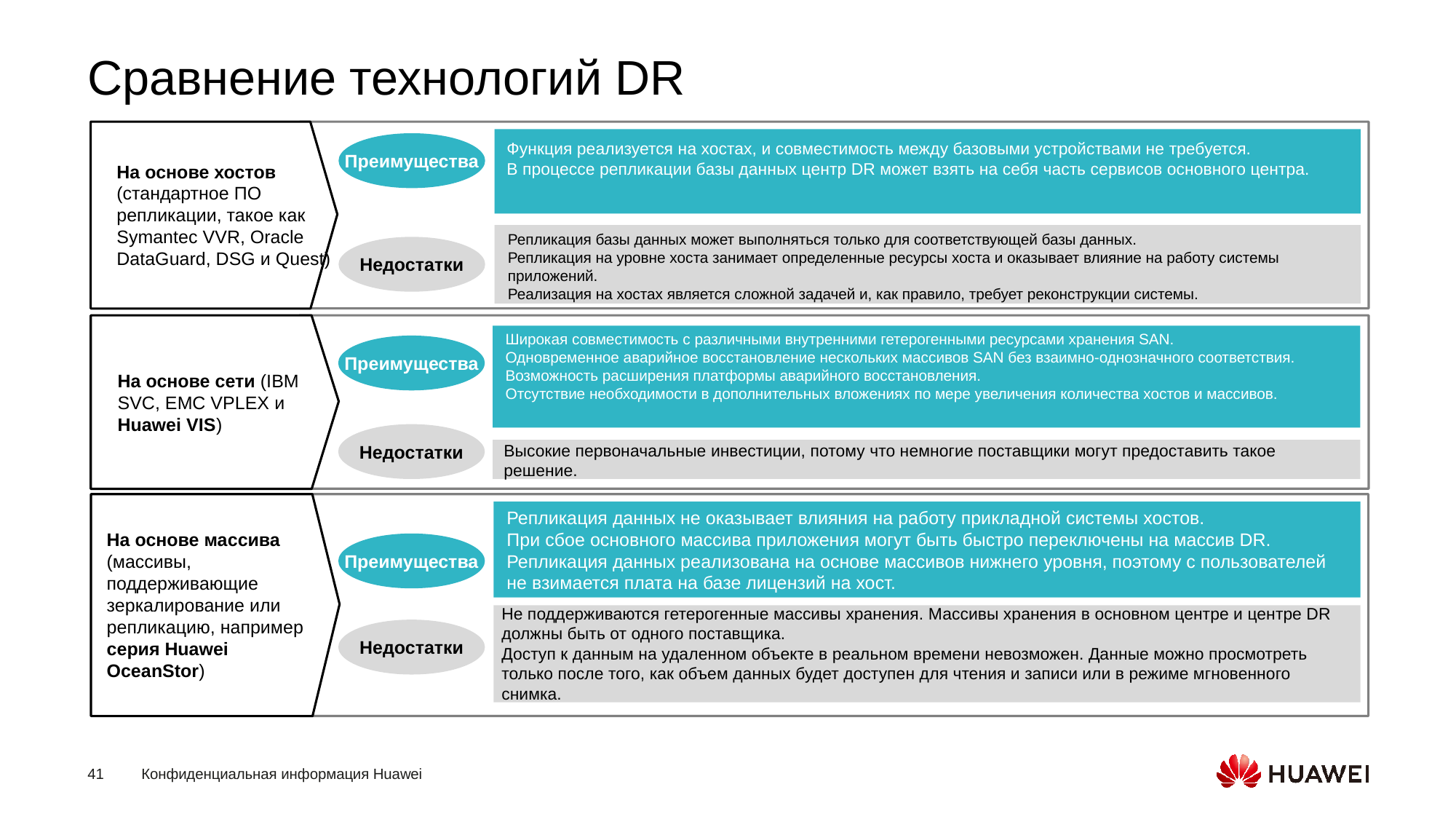

# Сравнение технологий DR

Функция реализуется на хостах, и совместимость между базовыми устройствами не требуется.
В процессе репликации базы данных центр DR может взять на себя часть сервисов основного центра.
Преимущества
На основе хостов (стандартное ПО репликации, такое как Symantec VVR, Oracle DataGuard, DSG и Quest)
Репликация базы данных может выполняться только для соответствующей базы данных.
Репликация на уровне хоста занимает определенные ресурсы хоста и оказывает влияние на работу системы приложений.
Реализация на хостах является сложной задачей и, как правило, требует реконструкции системы.

Недостатки

Широкая совместимость с различными внутренними гетерогенными ресурсами хранения SAN.
Одновременное аварийное восстановление нескольких массивов SAN без взаимно-однозначного соответствия.
Возможность расширения платформы аварийного восстановления.
Отсутствие необходимости в дополнительных вложениях по мере увеличения количества хостов и массивов.

Преимущества
На основе сети (IBM SVC, EMC VPLEX и Huawei VIS)
Недостатки
Высокие первоначальные инвестиции, потому что немногие поставщики могут предоставить такое решение.

На основе массива (массивы, поддерживающие зеркалирование или репликацию, например серия Huawei OceanStor)
Репликация данных не оказывает влияния на работу прикладной системы хостов.
При сбое основного массива приложения могут быть быстро переключены на массив DR.
Репликация данных реализована на основе массивов нижнего уровня, поэтому с пользователей не взимается плата на базе лицензий на хост.
Преимущества
Не поддерживаются гетерогенные массивы хранения. Массивы хранения в основном центре и центре DR должны быть от одного поставщика.
Доступ к данным на удаленном объекте в реальном времени невозможен. Данные можно просмотреть только после того, как объем данных будет доступен для чтения и записи или в режиме мгновенного снимка.

Недостатки